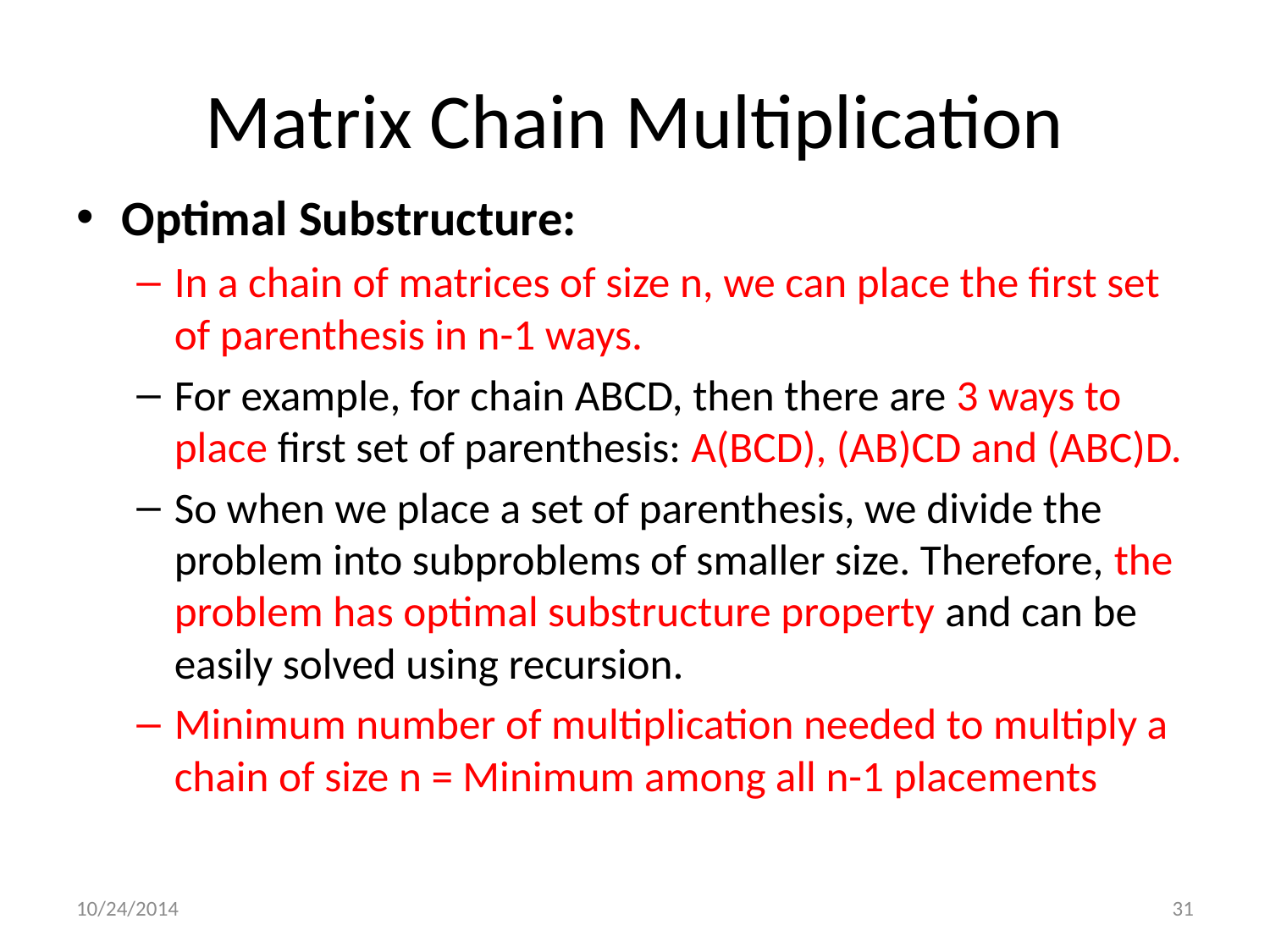

# Matrix Chain Multiplication
Optimal Substructure:
In a chain of matrices of size n, we can place the first set of parenthesis in n-1 ways.
For example, for chain ABCD, then there are 3 ways to place first set of parenthesis: A(BCD), (AB)CD and (ABC)D.
So when we place a set of parenthesis, we divide the problem into subproblems of smaller size. Therefore, the problem has optimal substructure property and can be easily solved using recursion.
Minimum number of multiplication needed to multiply a chain of size n = Minimum among all n-1 placements
10/24/2014
31